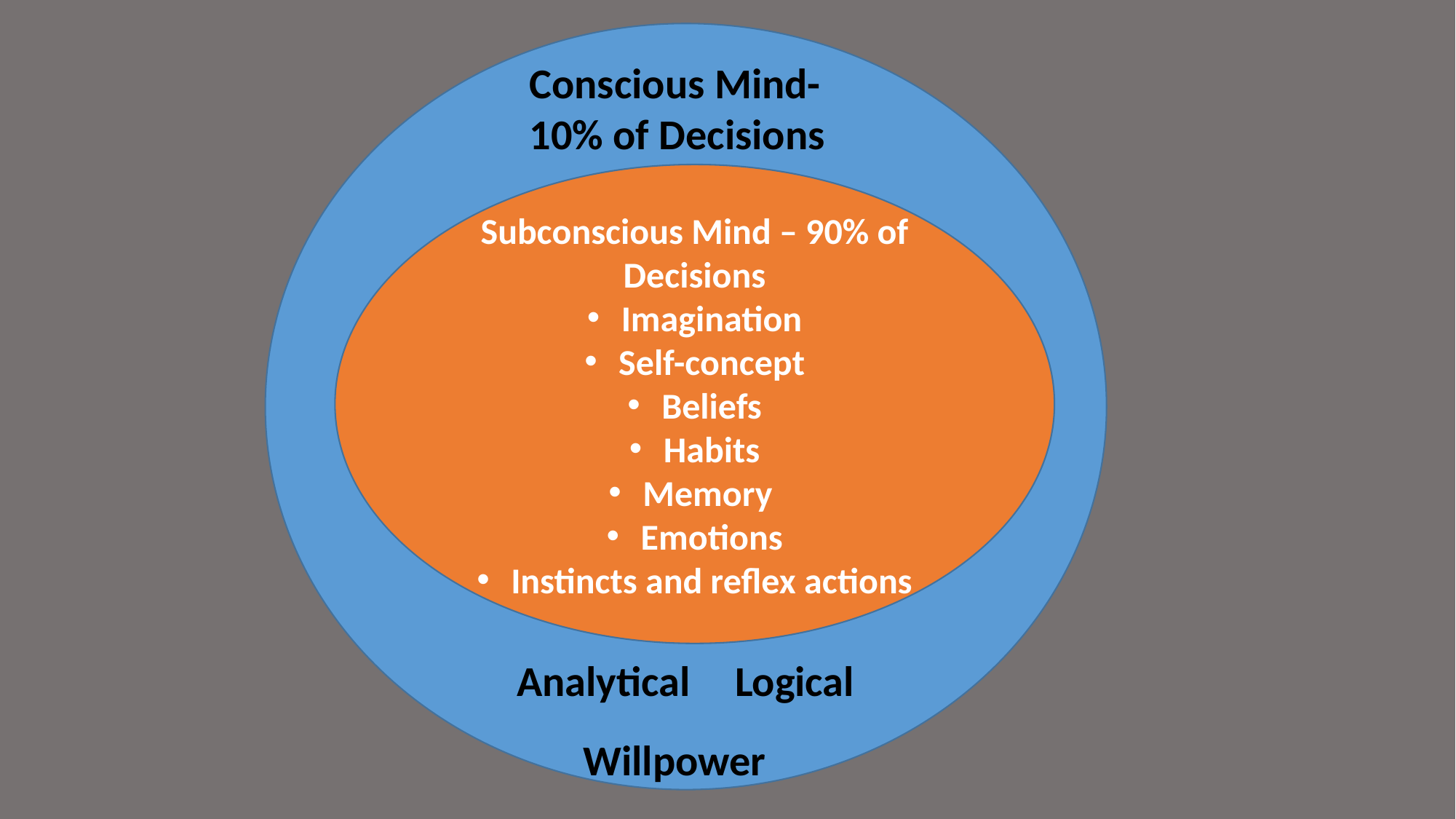

Conscious Mind- 10% of Decisions
Subconscious Mind – 90% of Decisions
Imagination
Self-concept
Beliefs
Habits
Memory
Emotions
Instincts and reflex actions
Analytical   	Logical
Willpower